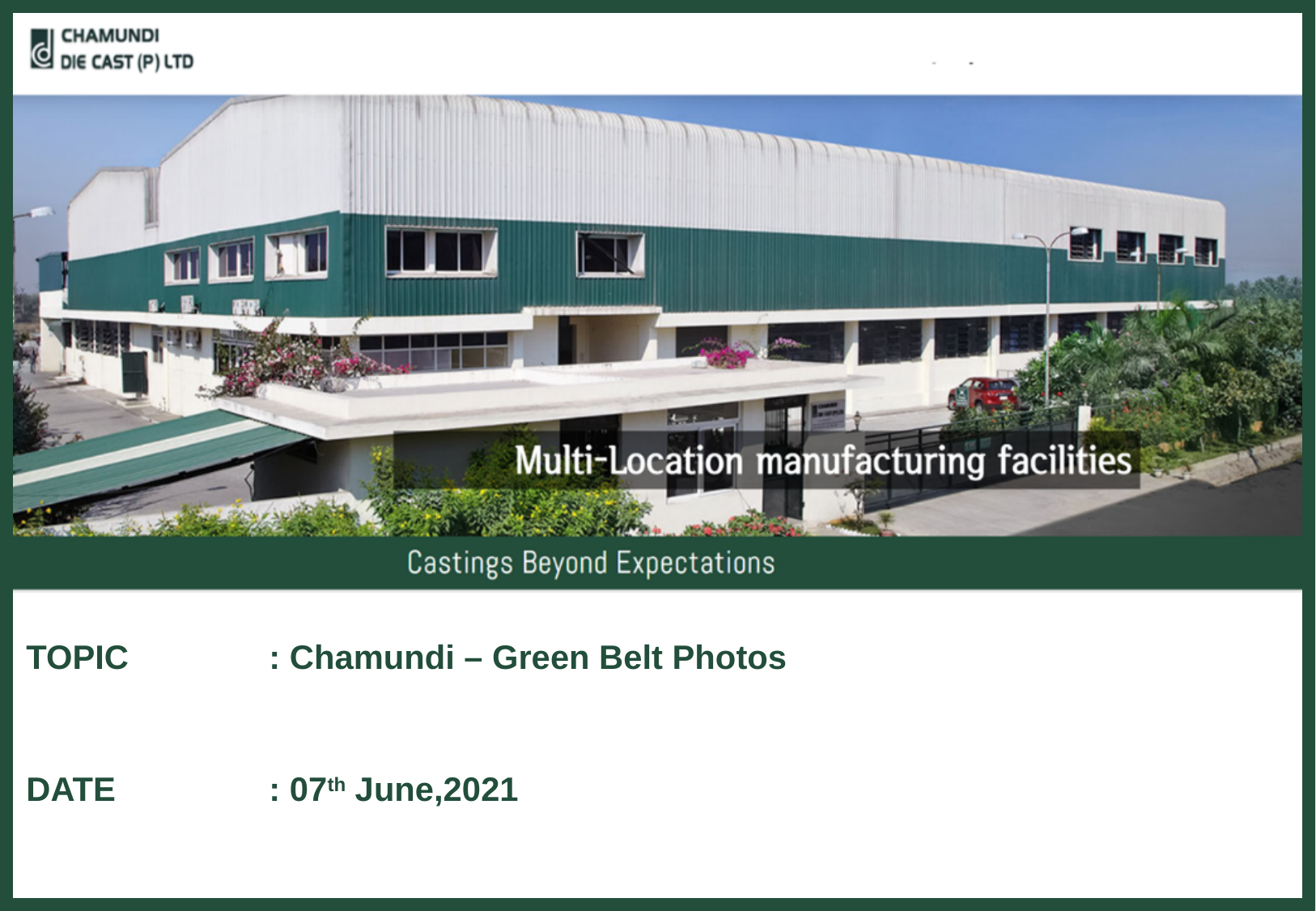

TOPIC		: Chamundi – Green Belt Photos

DATE		: 07th June,2021